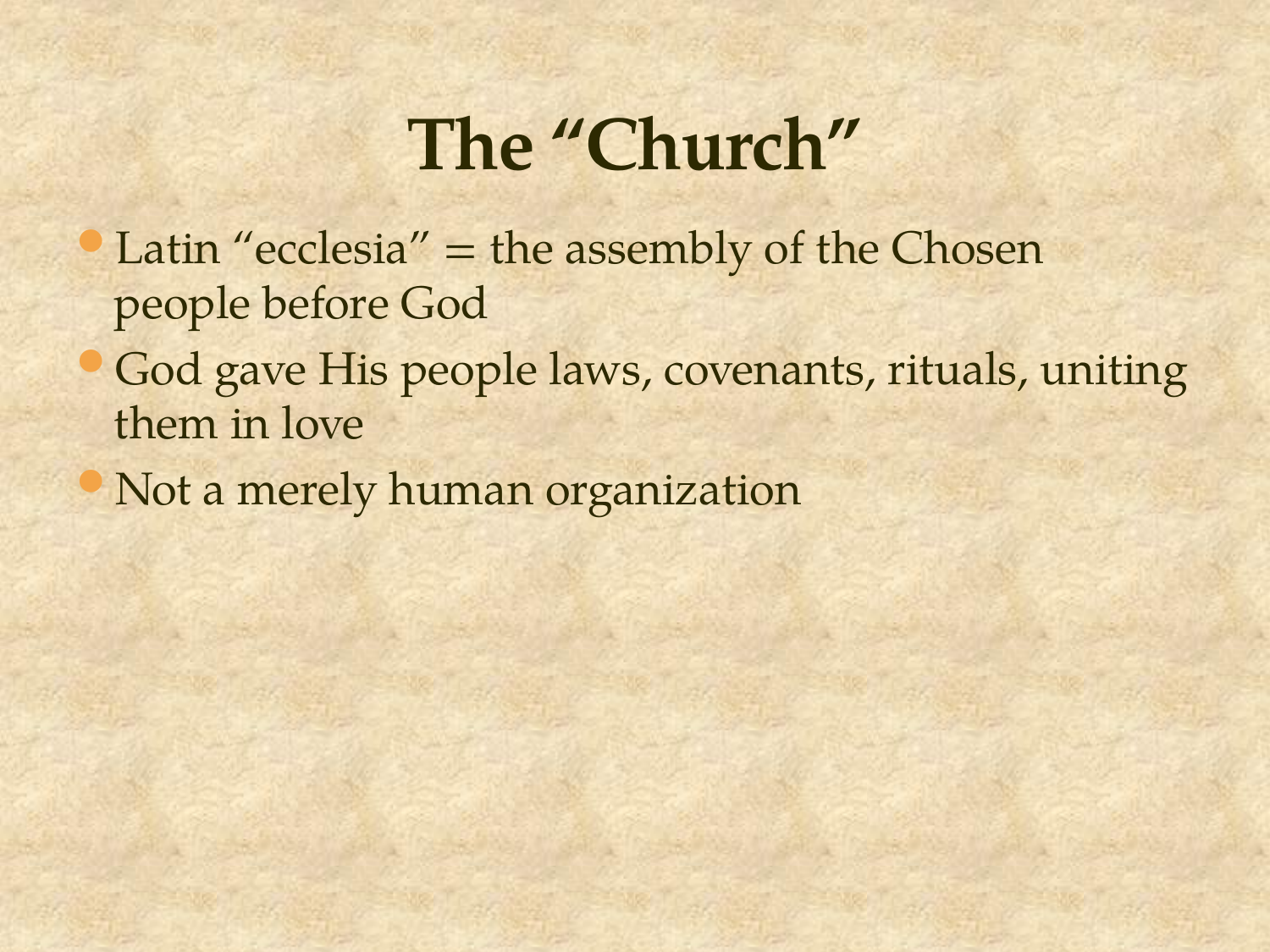

# The “Church”
Latin “ecclesia” = the assembly of the Chosen people before God
God gave His people laws, covenants, rituals, uniting them in love
Not a merely human organization